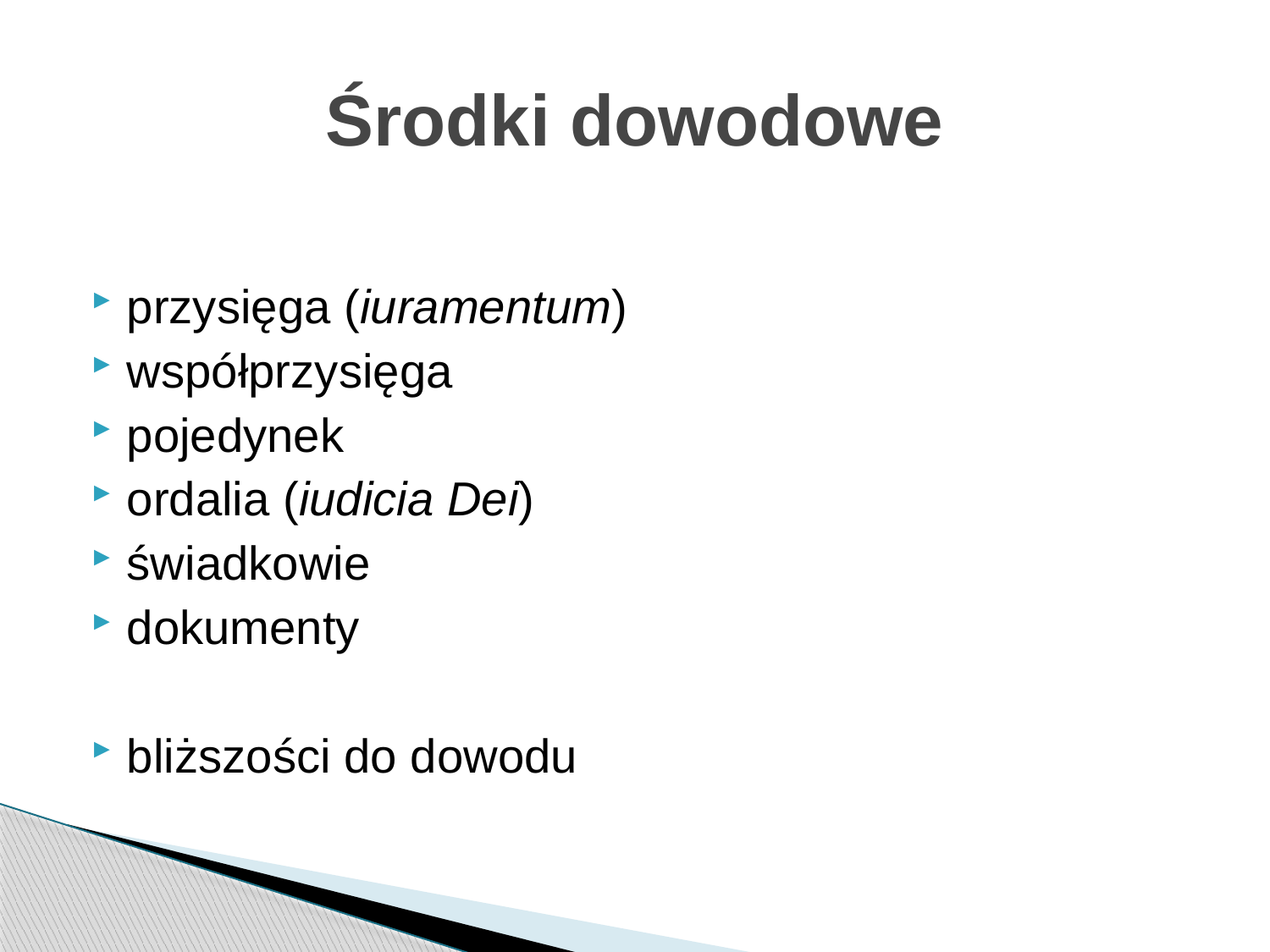

# Środki dowodowe

przysięga (iuramentum)
współprzysięga
pojedynek
ordalia (iudicia Dei)
świadkowie
dokumenty

bliższości do dowodu